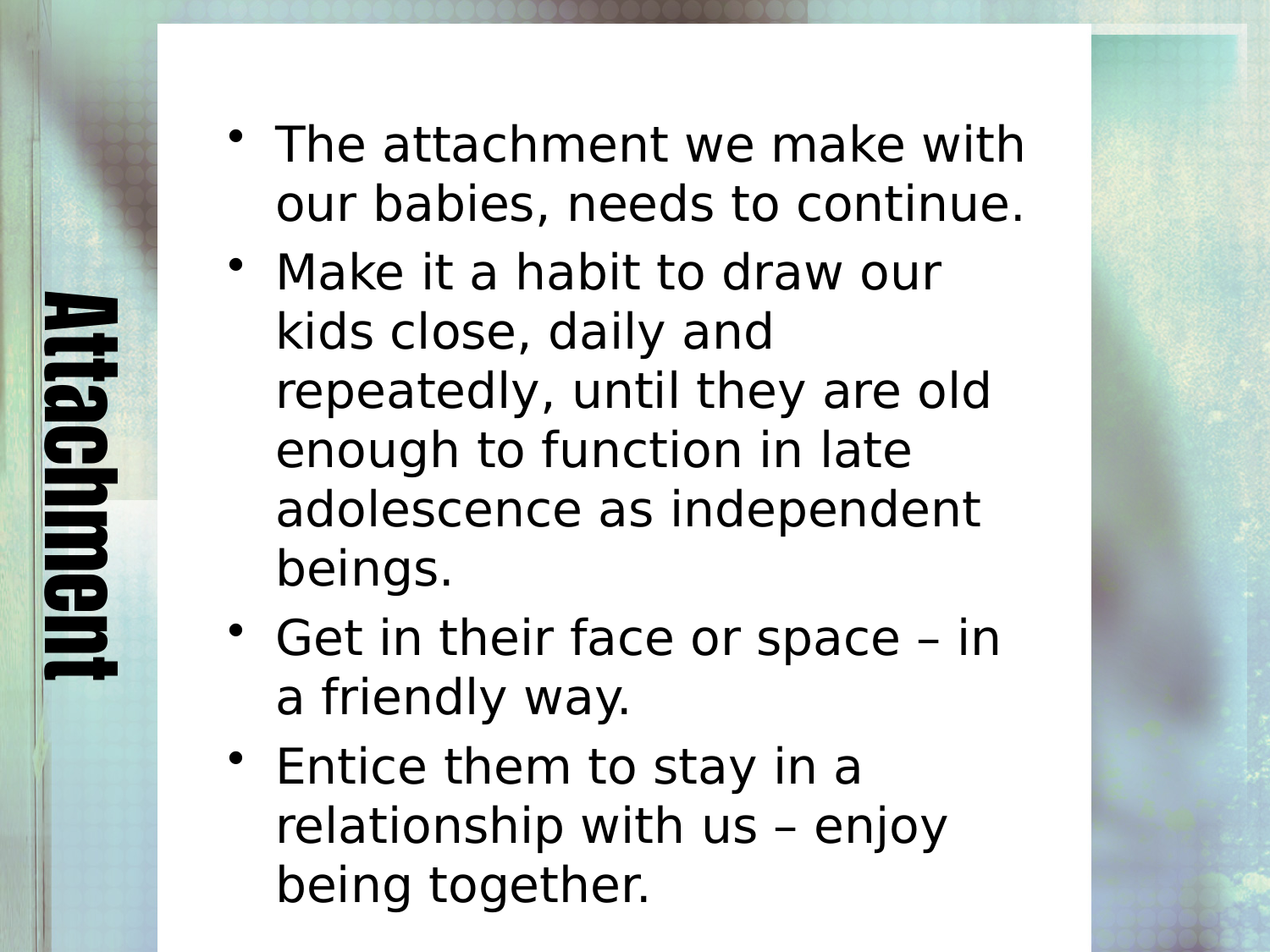

# Attachment
The attachment we make with our babies, needs to continue.
Make it a habit to draw our kids close, daily and repeatedly, until they are old enough to function in late adolescence as independent beings.
Get in their face or space – in a friendly way.
Entice them to stay in a relationship with us – enjoy being together.